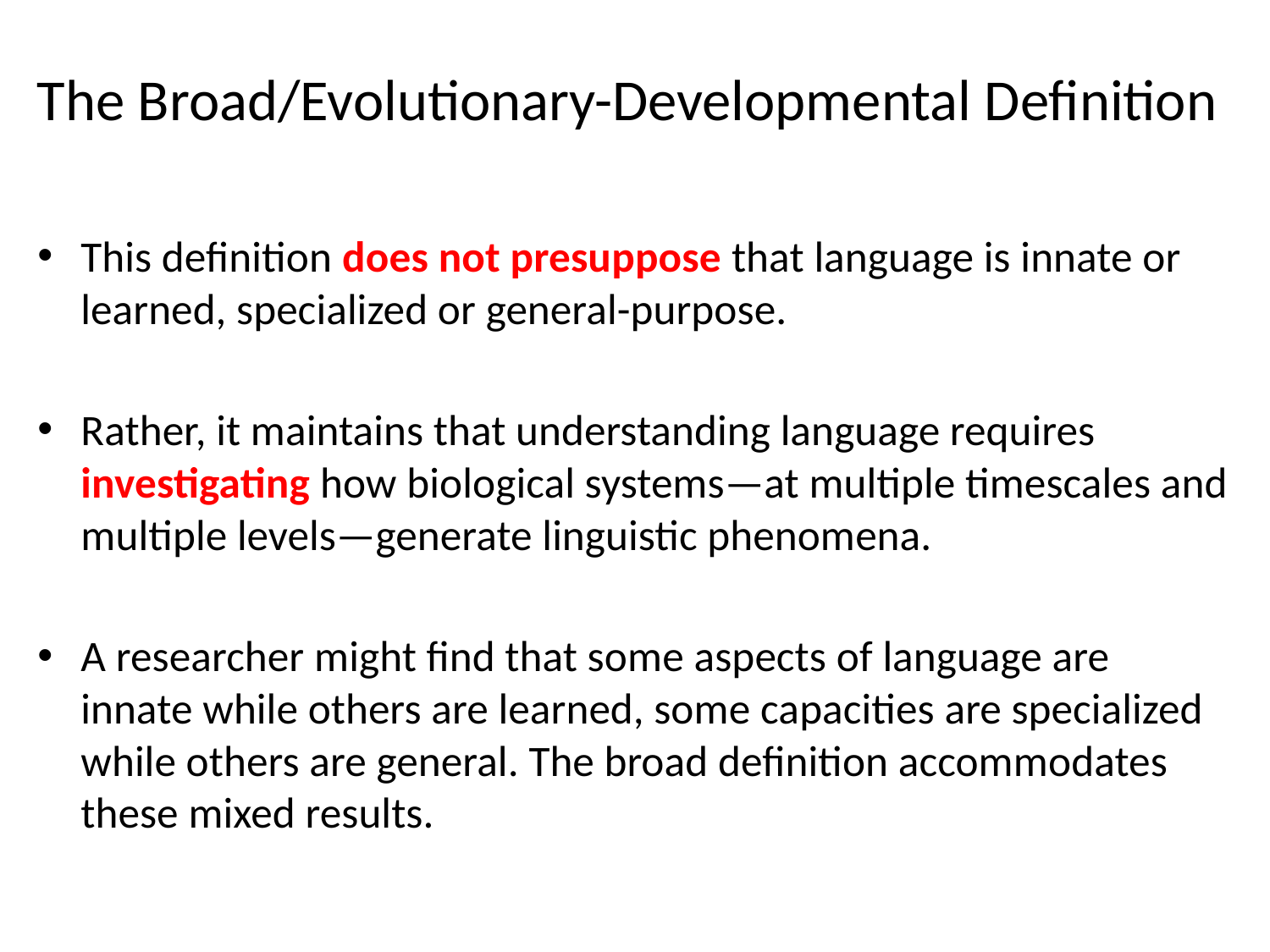

# The Broad/Evolutionary-Developmental Definition
This definition does not presuppose that language is innate or learned, specialized or general-purpose.

Rather, it maintains that understanding language requires investigating how biological systems—at multiple timescales and multiple levels—generate linguistic phenomena.

A researcher might find that some aspects of language are innate while others are learned, some capacities are specialized while others are general. The broad definition accommodates these mixed results.